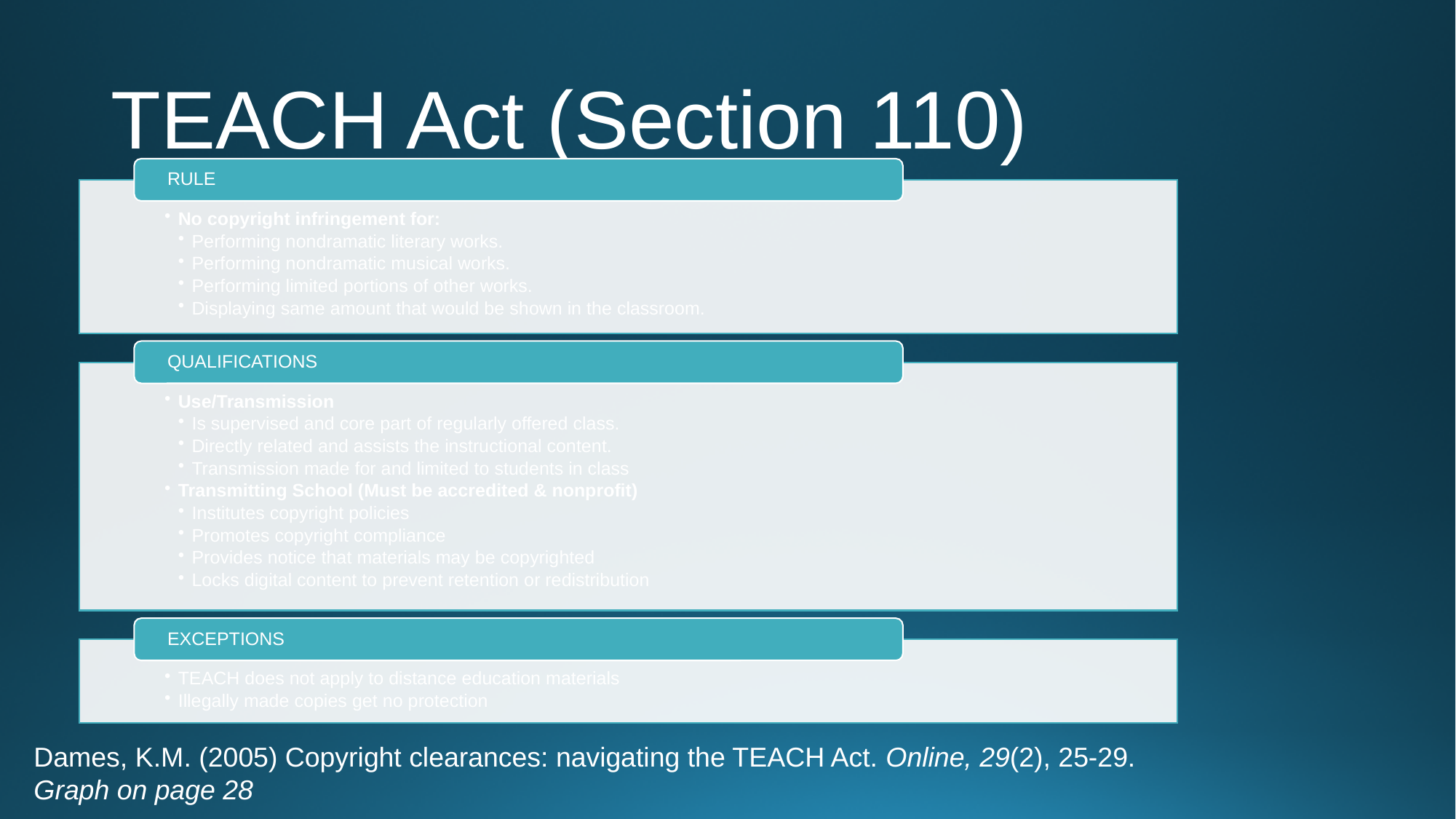

# TEACH Act (Section 110)
No copyright infringement for:
Performing nondramatic literary works.
Performing nondramatic musical works.
Performing limited portions of other works.
Displaying same amount that would be shown in the classroom.
RULE
Use/Transmission
Is supervised and core part of regularly offered class.
Directly related and assists the instructional content.
Transmission made for and limited to students in class
Transmitting School (Must be accredited & nonprofit)
Institutes copyright policies
Promotes copyright compliance
Provides notice that materials may be copyrighted
Locks digital content to prevent retention or redistribution
QUALIFICATIONS
TEACH does not apply to distance education materials
Illegally made copies get no protection
EXCEPTIONS
Dames, K.M. (2005) Copyright clearances: navigating the TEACH Act. Online, 29(2), 25-29.
Graph on page 28